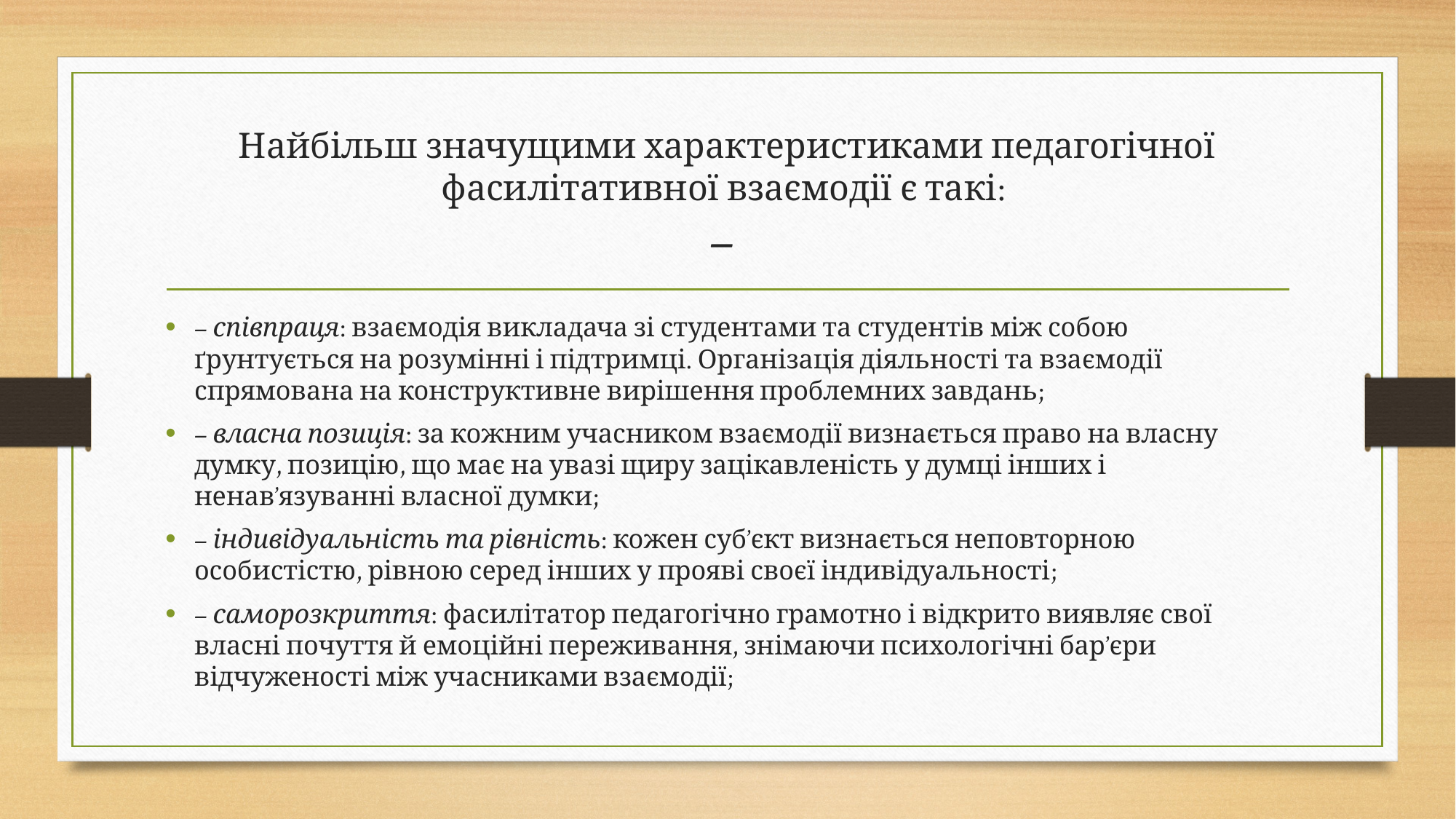

# Найбільш значущими характеристиками педагогічної фасилітативної взаємодії є такі: –
– співпраця: взаємодія викладача зі студентами та студентів між собою ґрунтується на розумінні і підтримці. Організація діяльності та взаємодії спрямована на конструктивне вирішення проблемних завдань;
– власна позиція: за кожним учасником взаємодії визнається право на власну думку, позицію, що має на увазі щиру зацікавленість у думці інших і ненав’язуванні власної думки;
– індивідуальність та рівність: кожен суб’єкт визнається неповторною особистістю, рівною серед інших у прояві своєї індивідуальності;
– саморозкриття: фасилітатор педагогічно грамотно і відкрито виявляє свої власні почуття й емоційні переживання, знімаючи психологічні бар’єри відчуженості між учасниками взаємодії;